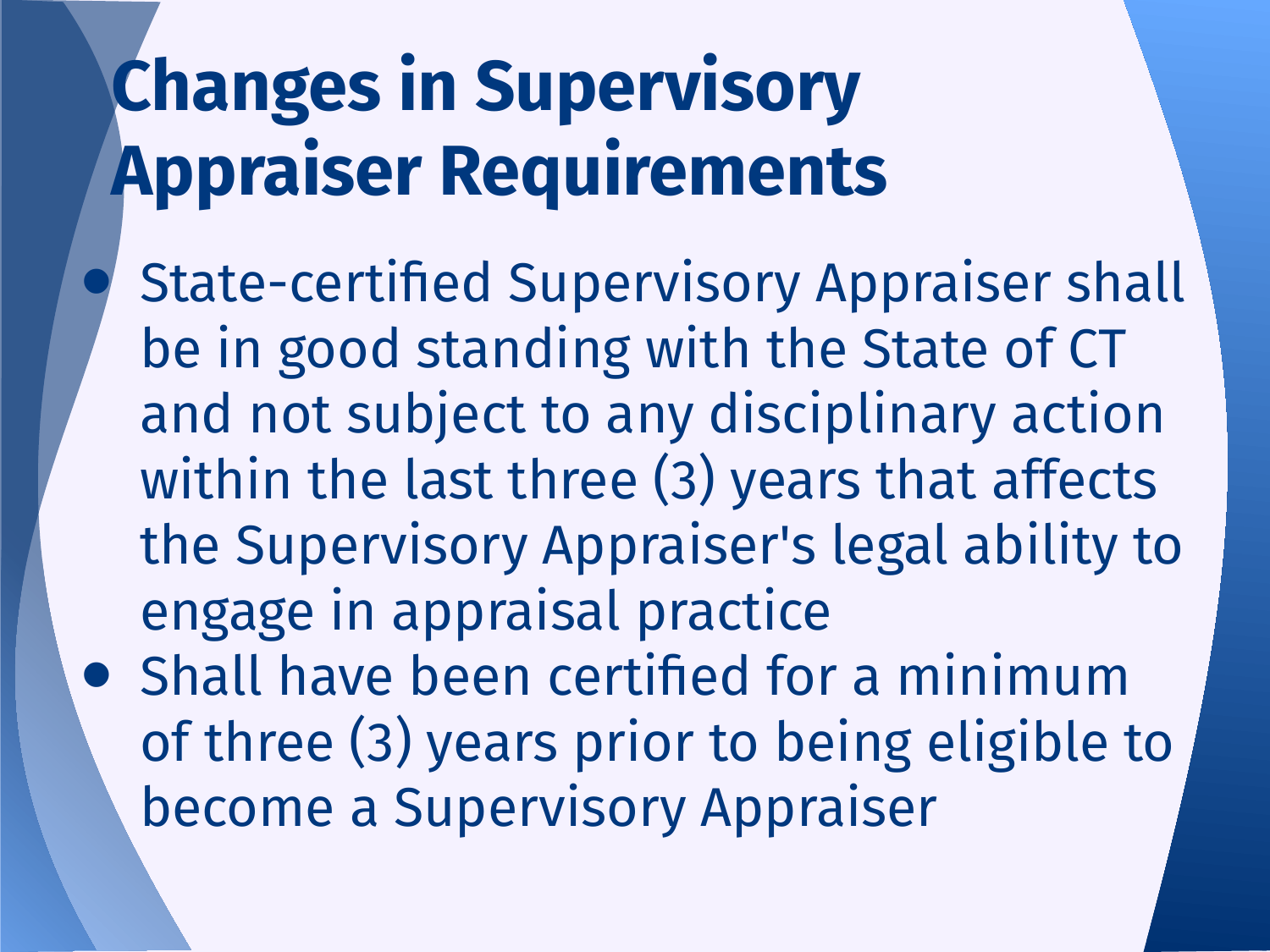

# Changes in Supervisory
Appraiser Requirements
State-certified Supervisory Appraiser shall be in good standing with the State of CT and not subject to any disciplinary action within the last three (3) years that affects the Supervisory Appraiser's legal ability to engage in appraisal practice
Shall have been certified for a minimum of three (3) years prior to being eligible to become a Supervisory Appraiser